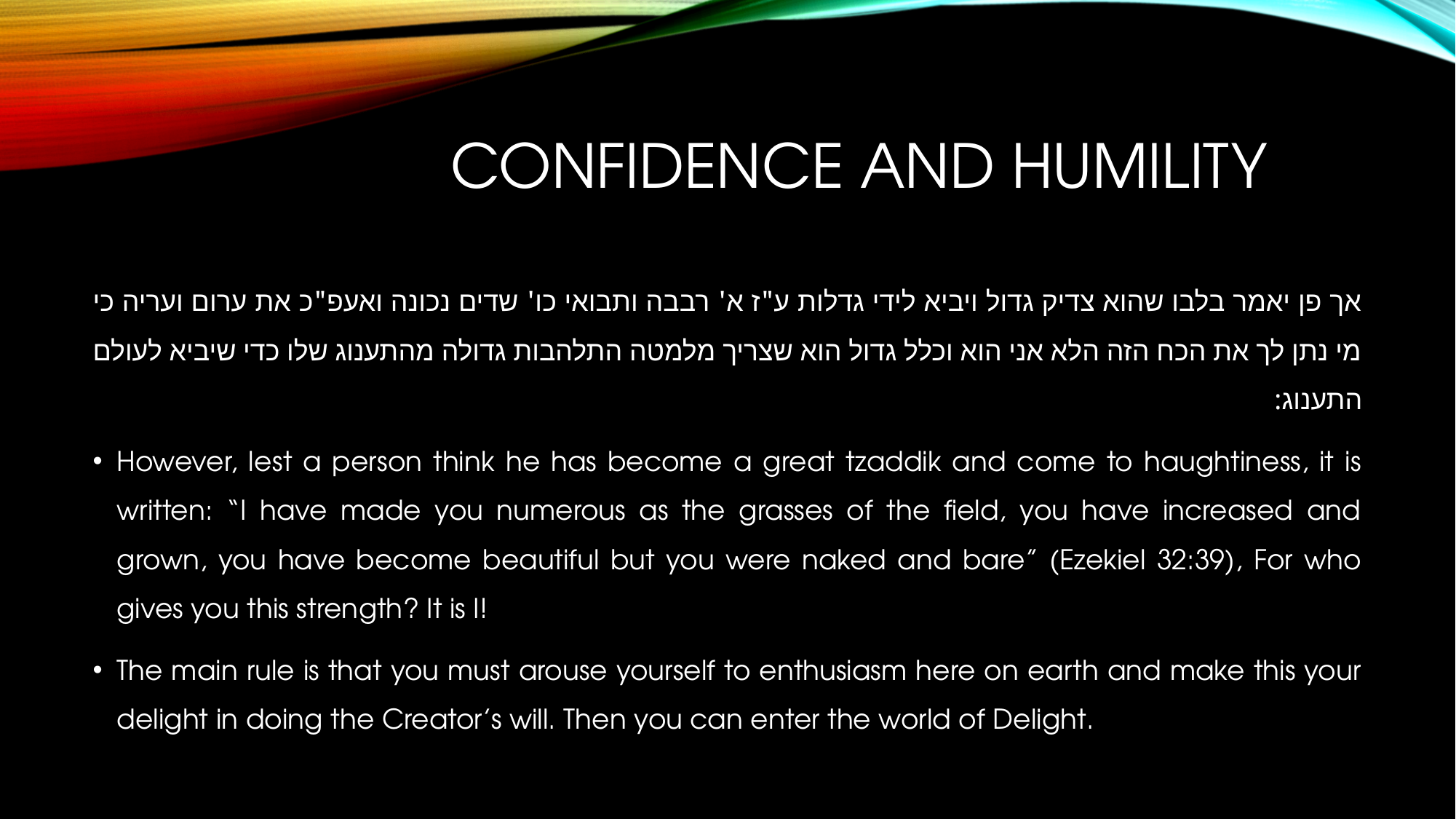

# Confidence and Humility
אך פן יאמר בלבו שהוא צדיק גדול ויביא לידי גדלות ע"ז א' רבבה ותבואי כו' שדים נכונה ואעפ"כ את ערום ועריה כי מי נתן לך את הכח הזה הלא אני הוא וכלל גדול הוא שצריך מלמטה התלהבות גדולה מהתענוג שלו כדי שיביא לעולם התענוג:
However, lest a person think he has become a great tzaddik and come to haughtiness, it is written: “I have made you numerous as the grasses of the field, you have increased and grown, you have become beautiful but you were naked and bare” (Ezekiel 32:39), For who gives you this strength? It is I!
The main rule is that you must arouse yourself to enthusiasm here on earth and make this your delight in doing the Creator’s will. Then you can enter the world of Delight.